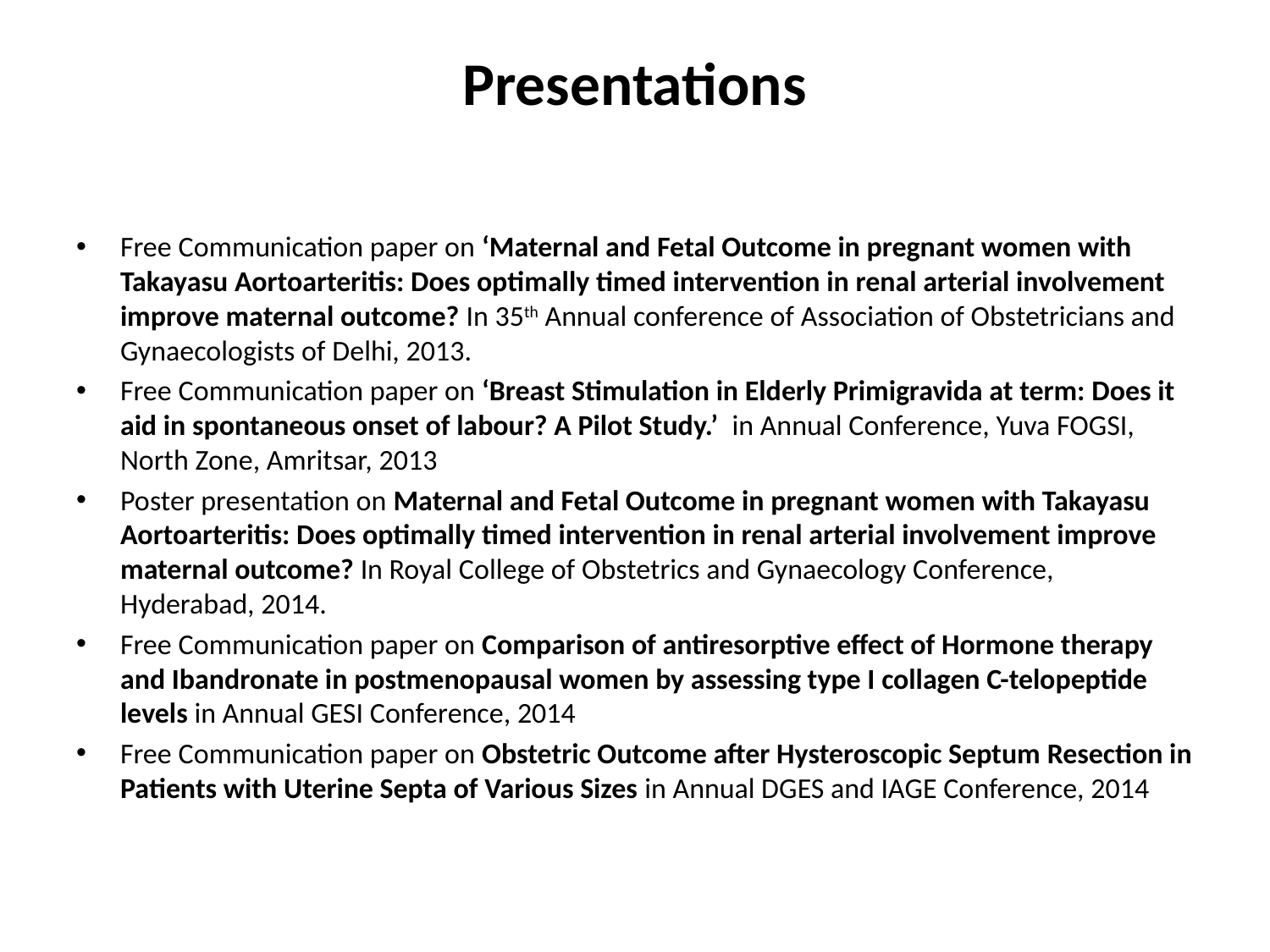

# Presentations
Free Communication paper on ‘Maternal and Fetal Outcome in pregnant women with Takayasu Aortoarteritis: Does optimally timed intervention in renal arterial involvement improve maternal outcome? In 35th Annual conference of Association of Obstetricians and Gynaecologists of Delhi, 2013.
Free Communication paper on ‘Breast Stimulation in Elderly Primigravida at term: Does it aid in spontaneous onset of labour? A Pilot Study.’  in Annual Conference, Yuva FOGSI, North Zone, Amritsar, 2013
Poster presentation on Maternal and Fetal Outcome in pregnant women with Takayasu Aortoarteritis: Does optimally timed intervention in renal arterial involvement improve maternal outcome? In Royal College of Obstetrics and Gynaecology Conference, Hyderabad, 2014.
Free Communication paper on Comparison of antiresorptive effect of Hormone therapy and Ibandronate in postmenopausal women by assessing type I collagen C-telopeptide levels in Annual GESI Conference, 2014
Free Communication paper on Obstetric Outcome after Hysteroscopic Septum Resection in Patients with Uterine Septa of Various Sizes in Annual DGES and IAGE Conference, 2014